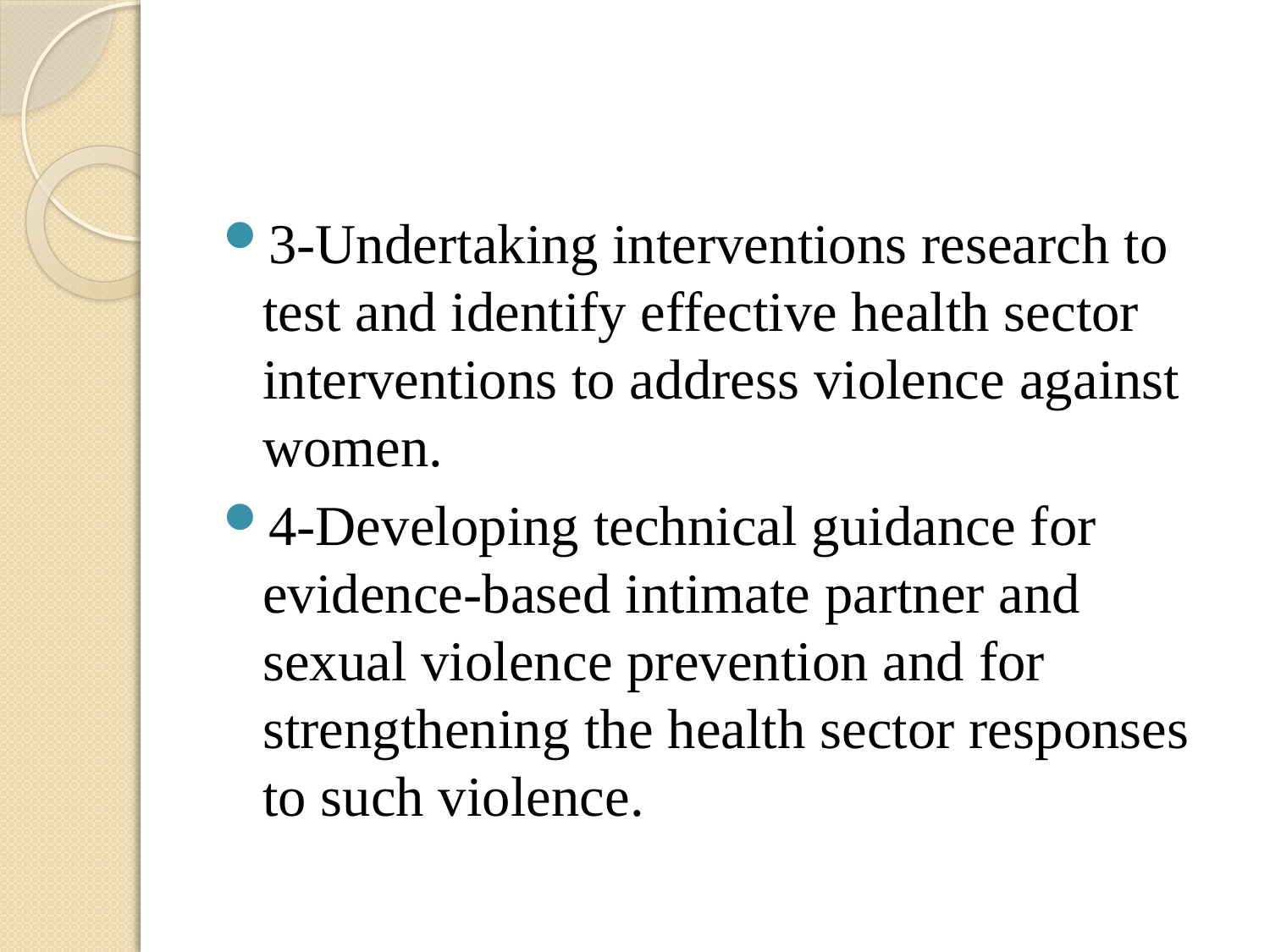

#
3-Undertaking interventions research to test and identify effective health sector interventions to address violence against women.
4-Developing technical guidance for evidence-based intimate partner and sexual violence prevention and for strengthening the health sector responses to such violence.